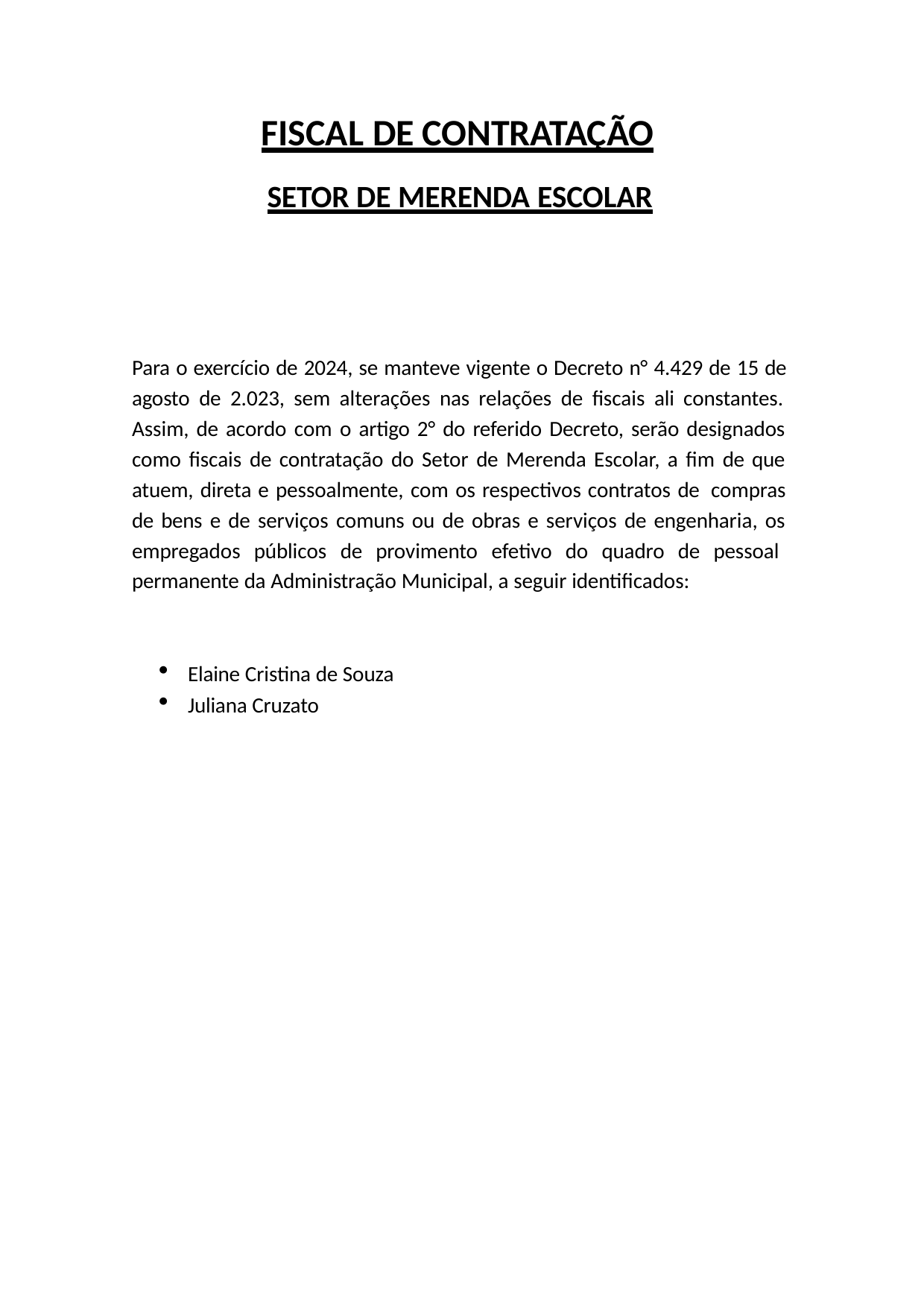

# FISCAL DE CONTRATAÇÃO
SETOR DE MERENDA ESCOLAR
Para o exercício de 2024, se manteve vigente o Decreto n° 4.429 de 15 de  agosto de 2.023, sem alterações nas relações de fiscais ali constantes.  Assim, de acordo com o artigo 2° do referido Decreto, serão designados  como fiscais de contratação do Setor de Merenda Escolar, a fim de que  atuem, direta e pessoalmente, com os respectivos contratos de compras  de bens e de serviços comuns ou de obras e serviços de engenharia, os  empregados públicos de provimento efetivo do quadro de pessoal  permanente da Administração Municipal, a seguir identificados:

Elaine Cristina de Souza
Juliana Cruzato